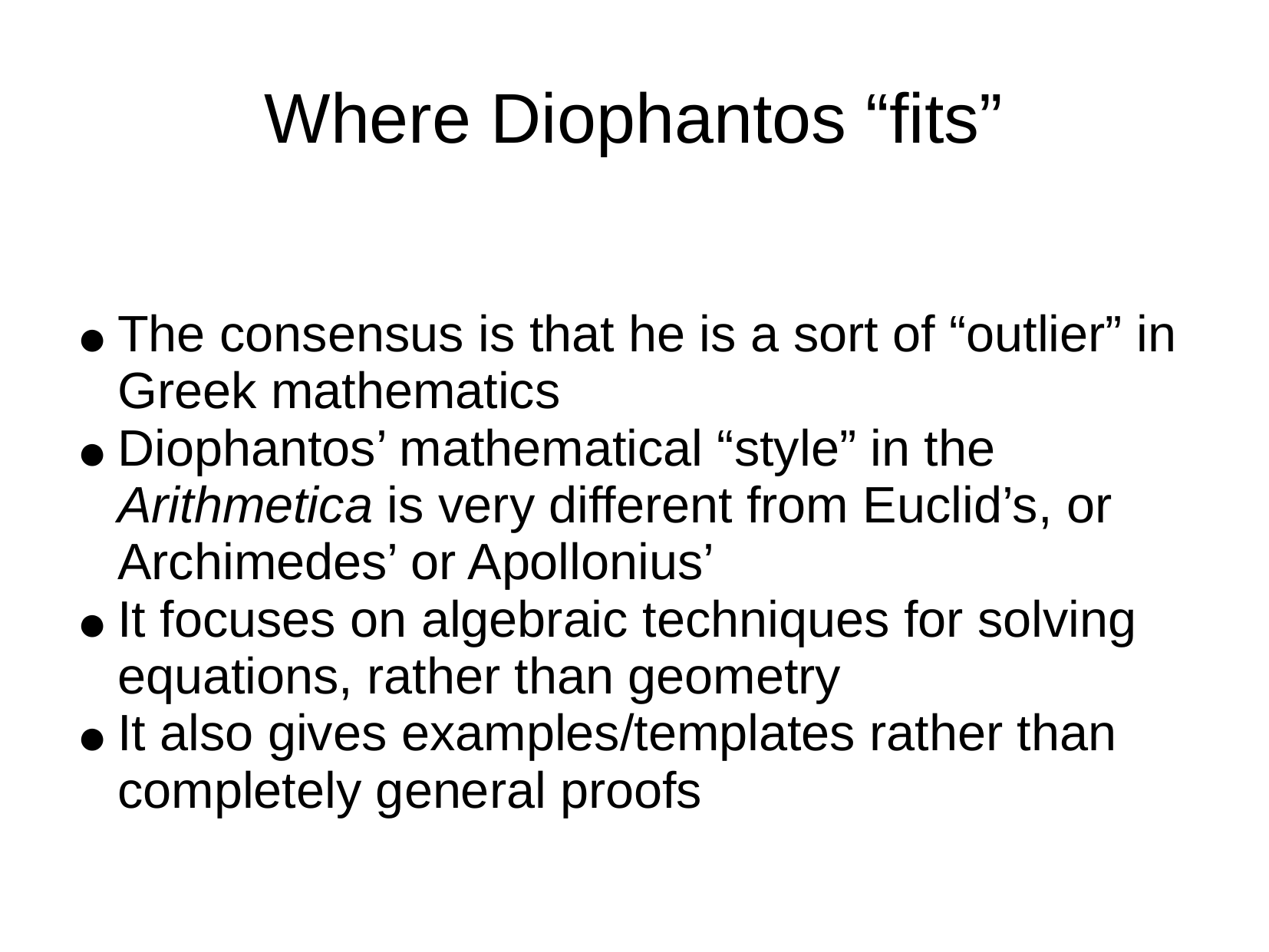

Where Diophantos “fits”
The consensus is that he is a sort of “outlier” in Greek mathematics
Diophantos’ mathematical “style” in the Arithmetica is very different from Euclid’s, or Archimedes’ or Apollonius’
It focuses on algebraic techniques for solving equations, rather than geometry
It also gives examples/templates rather than completely general proofs